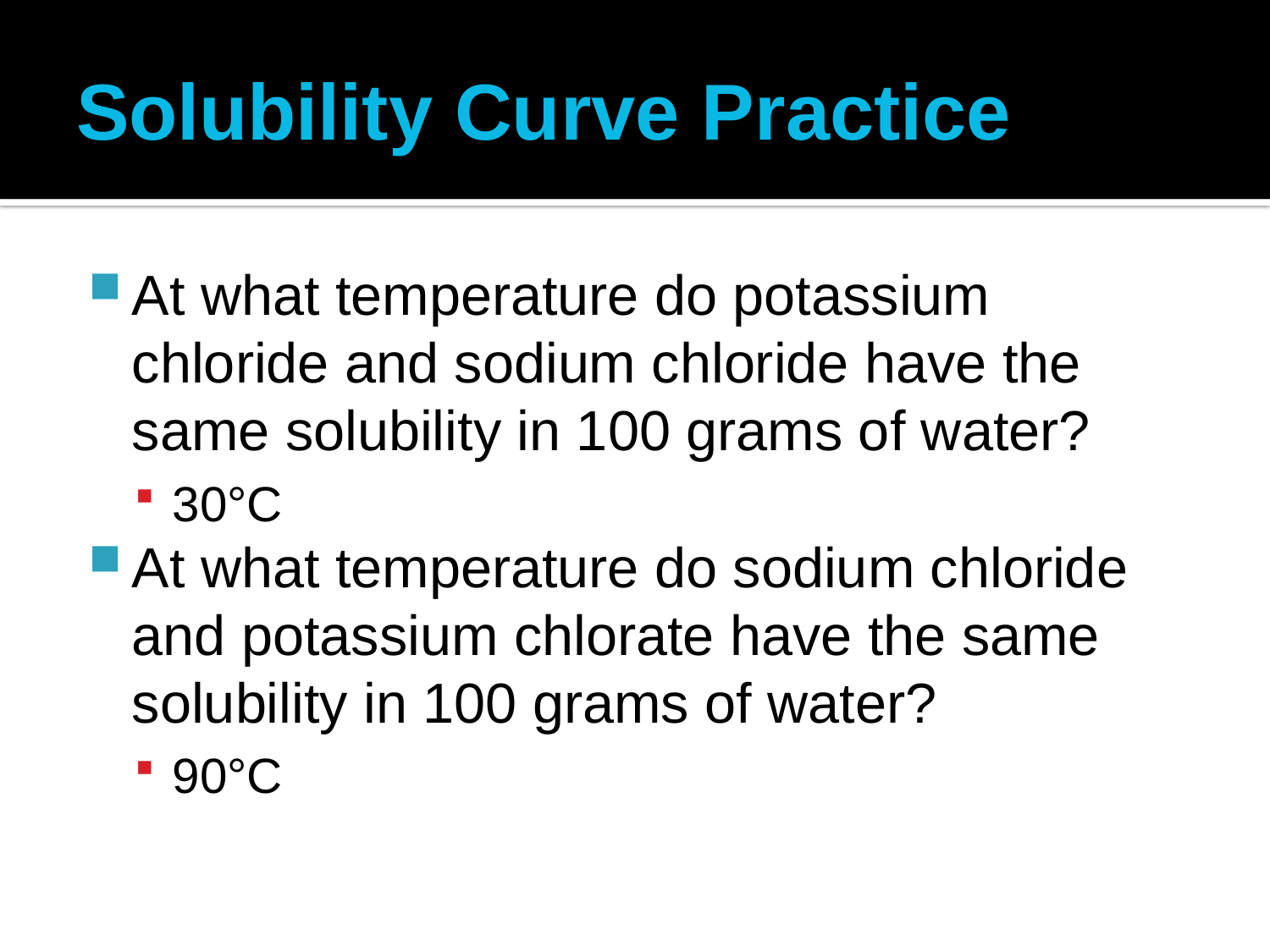

# Solubility Curve Practice
At what temperature do potassium chloride and sodium chloride have the same solubility in 100 grams of water?
30°C
At what temperature do sodium chloride and potassium chlorate have the same solubility in 100 grams of water?
90°C